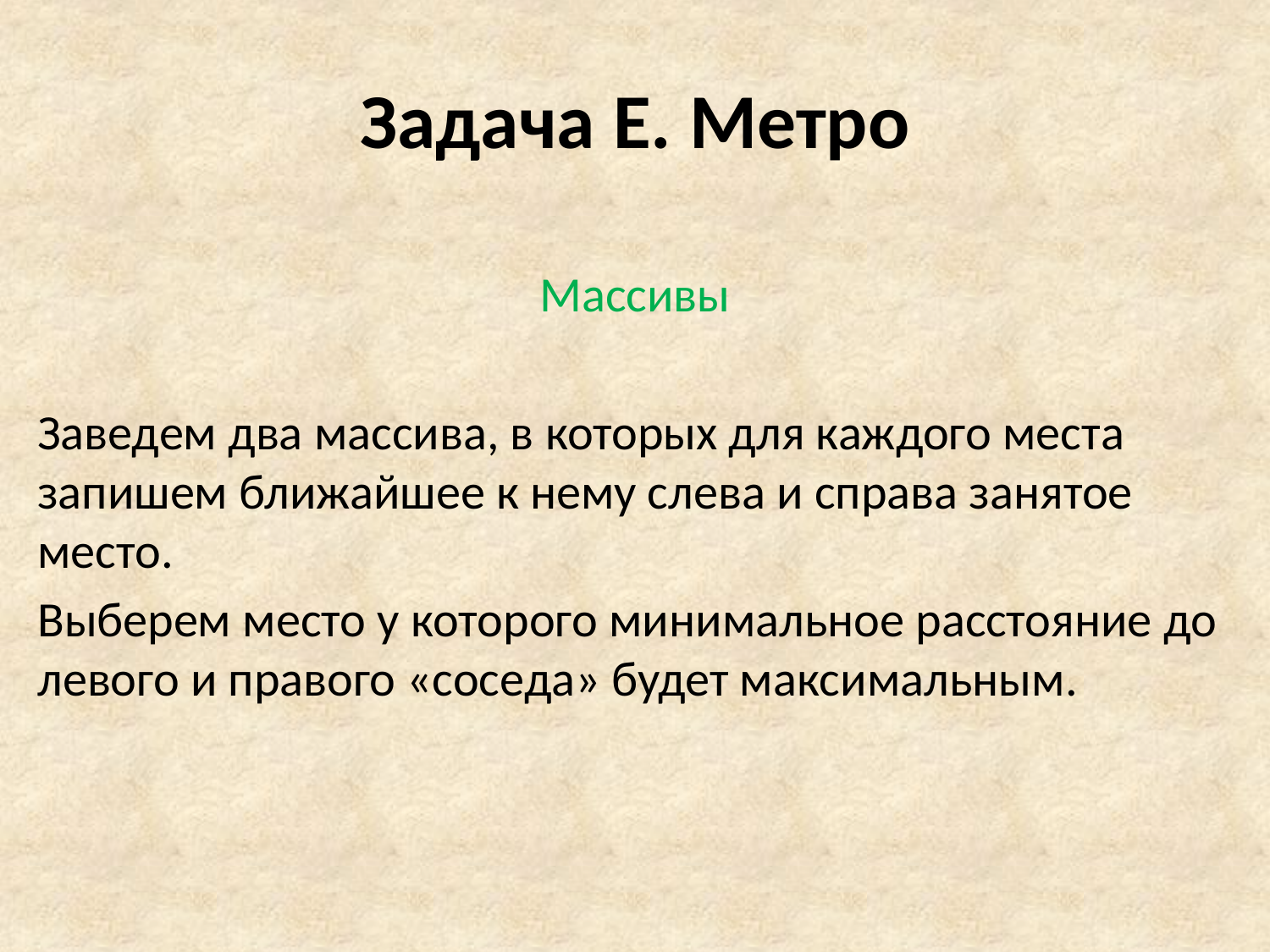

# Задача E. Метро
Массивы

Заведем два массива, в которых для каждого места запишем ближайшее к нему слева и справа занятое место.
Выберем место у которого минимальное расстояние до левого и правого «соседа» будет максимальным.